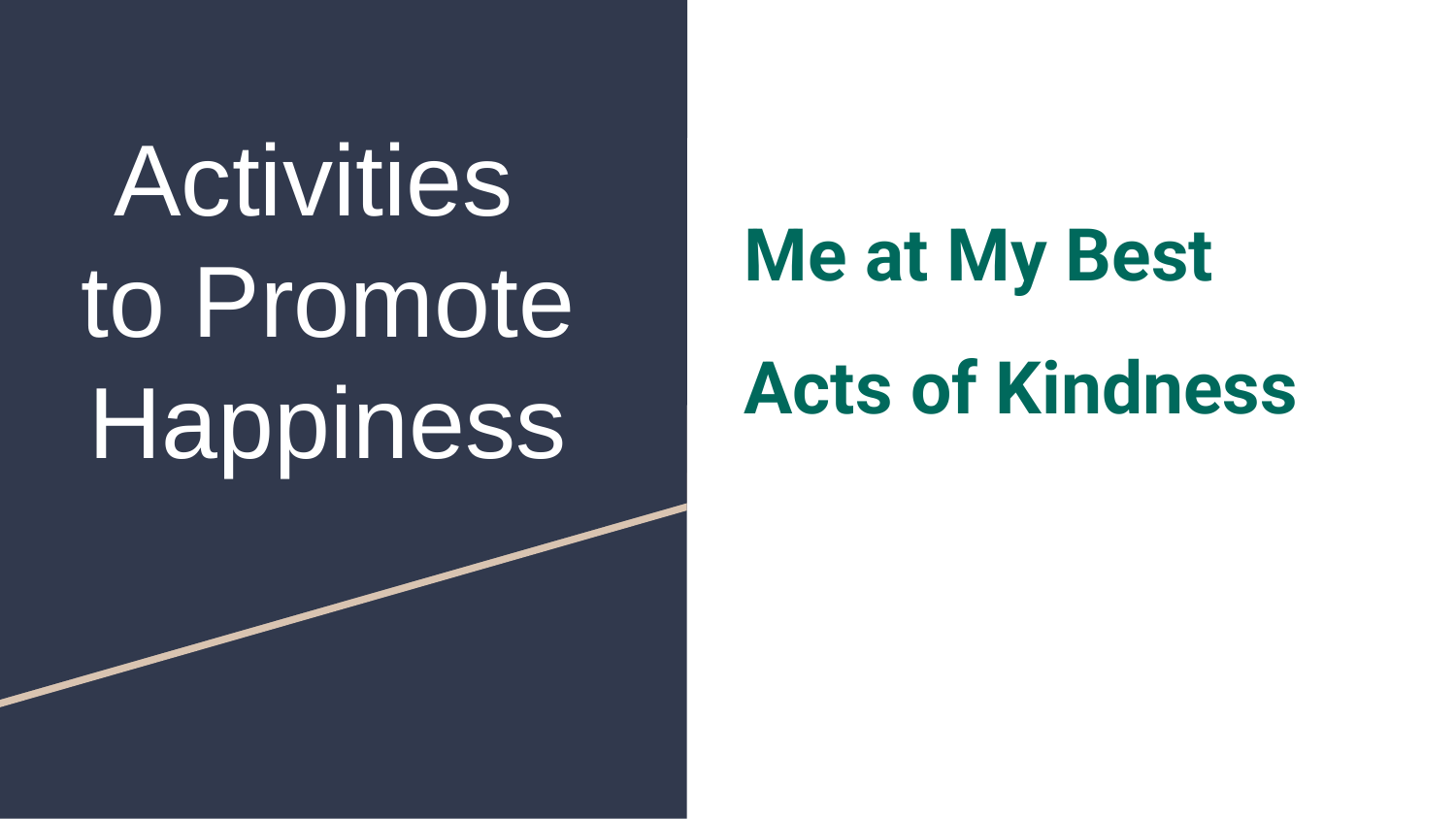

# Activities
to Promote Happiness

Me at My Best
Acts of Kindness